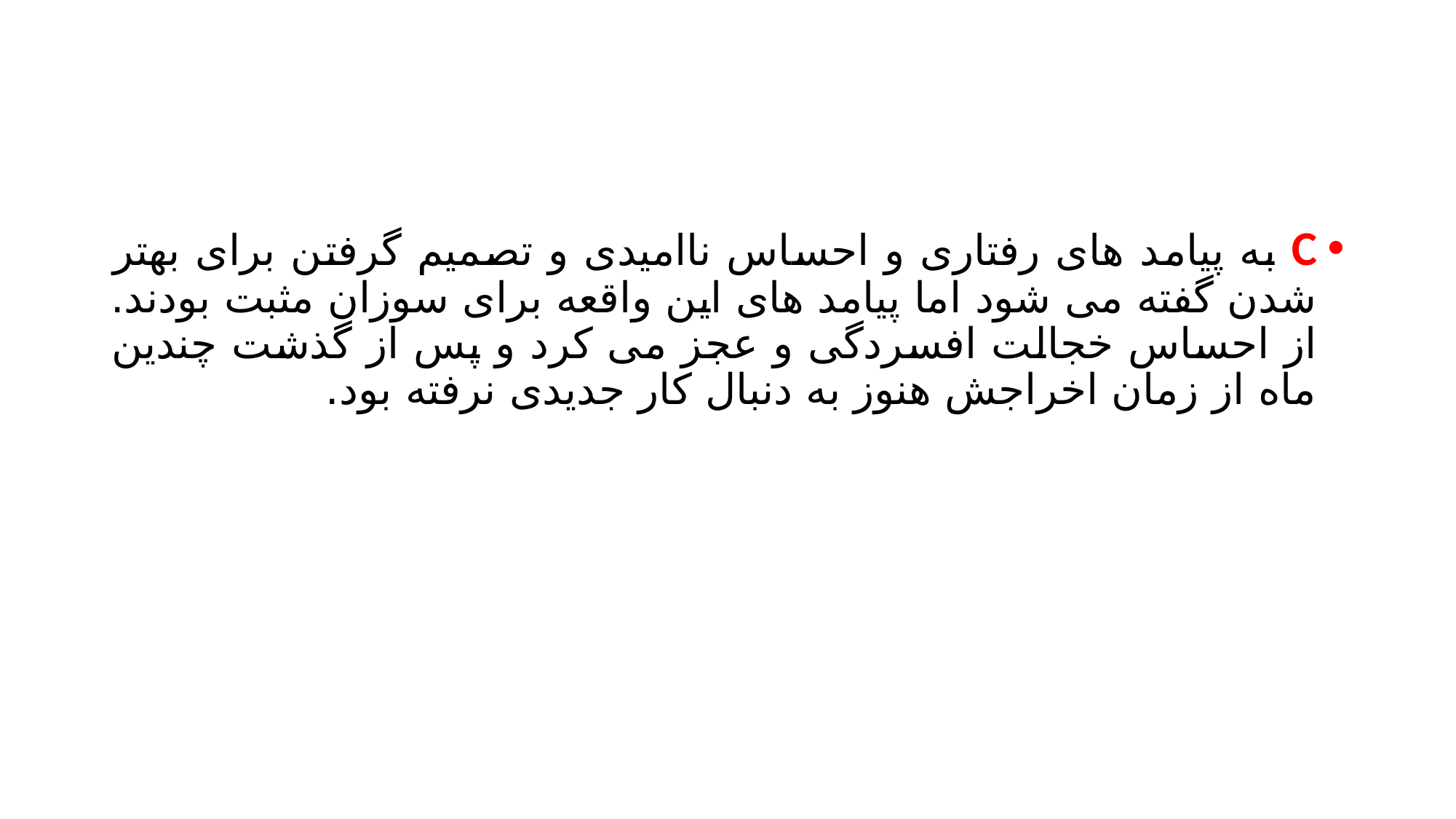

#
C به پیامد های رفتاری و احساس ناامیدی و تصمیم گرفتن برای بهتر شدن گفته می شود اما پیامد های این واقعه برای سوزان مثبت بودند. از احساس خجالت افسردگی و عجز می کرد و پس از گذشت چندین ماه از زمان اخراجش هنوز به دنبال کار جدیدی نرفته بود.